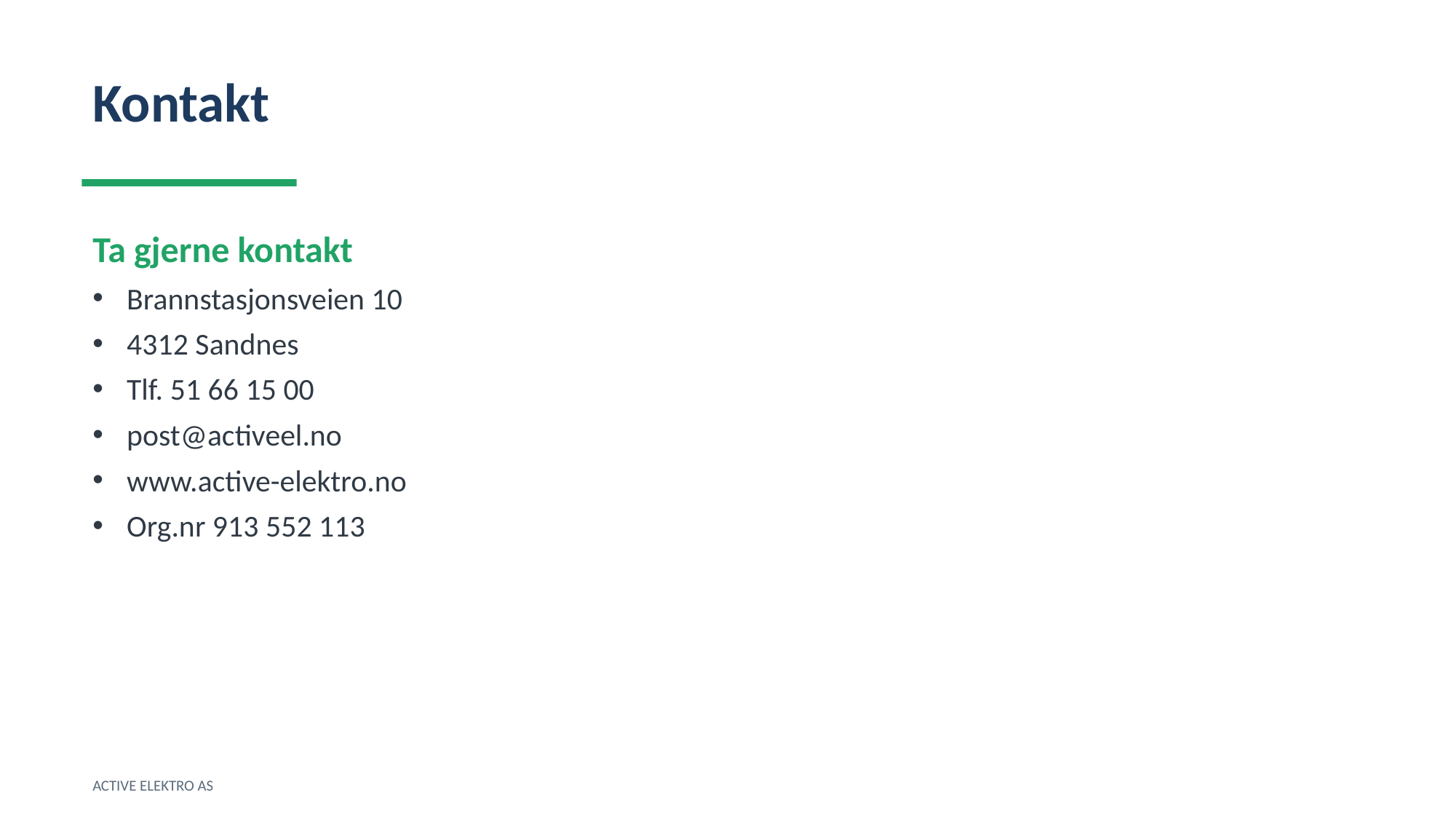

Kontakt

Ta gjerne kontakt
Brannstasjonsveien 10
4312 Sandnes
Tlf. 51 66 15 00
post@activeel.no
www.active-elektro.no
Org.nr 913 552 113
ACTIVE ELEKTRO AS